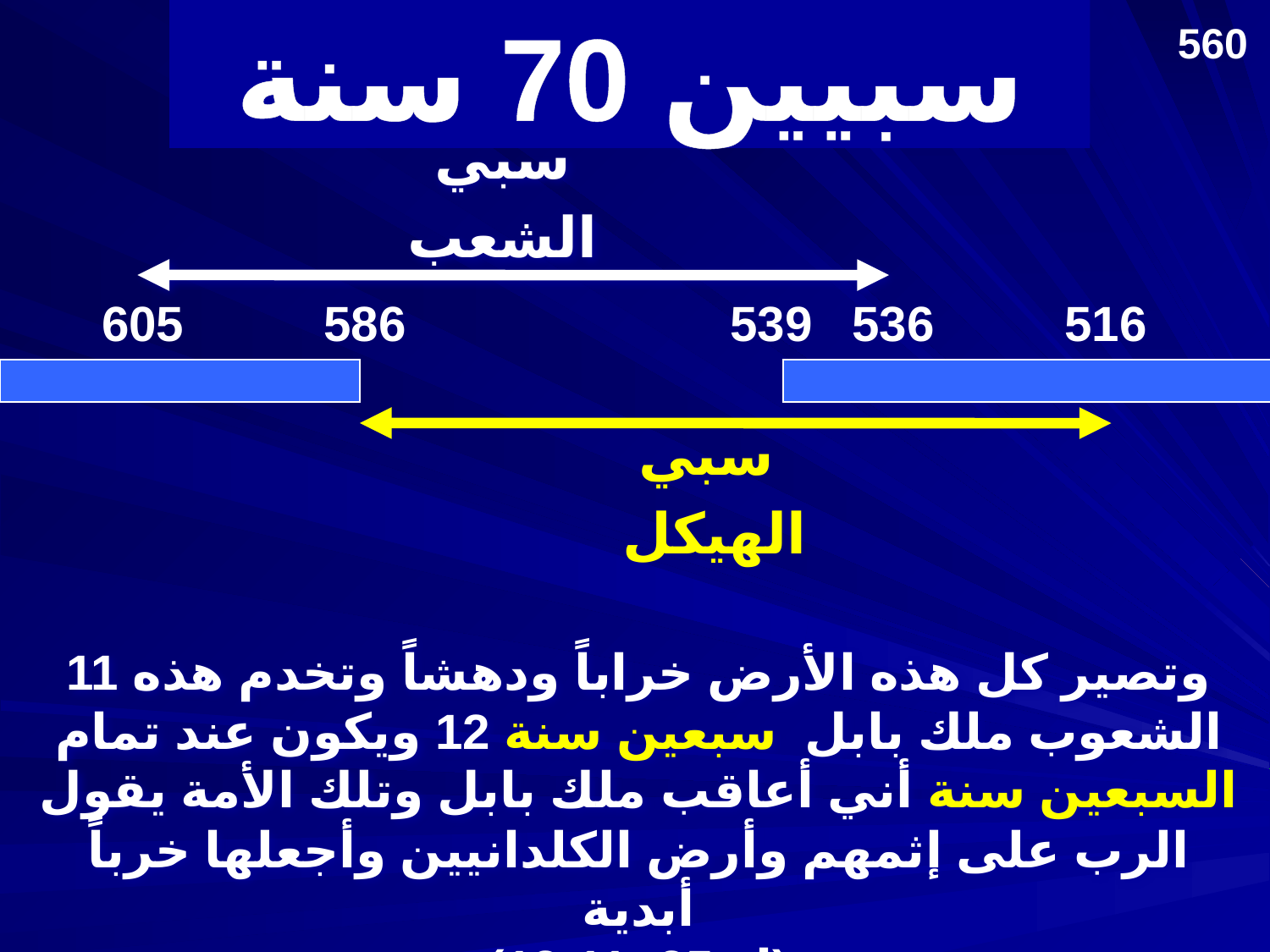

# سبيين 70 سنة
560
سبي
الشعب

605
586
539
536
516

سبي
الهيكل

11 وتصير كل هذه الأرض خراباً ودهشاً وتخدم هذه الشعوب ملك بابل  سبعين سنة 12 ويكون عند تمام السبعين سنة أني أعاقب ملك بابل وتلك الأمة يقول الرب على إثمهم وأرض الكلدانيين وأجعلها خرباً أبدية
(إر 25: 11-12)